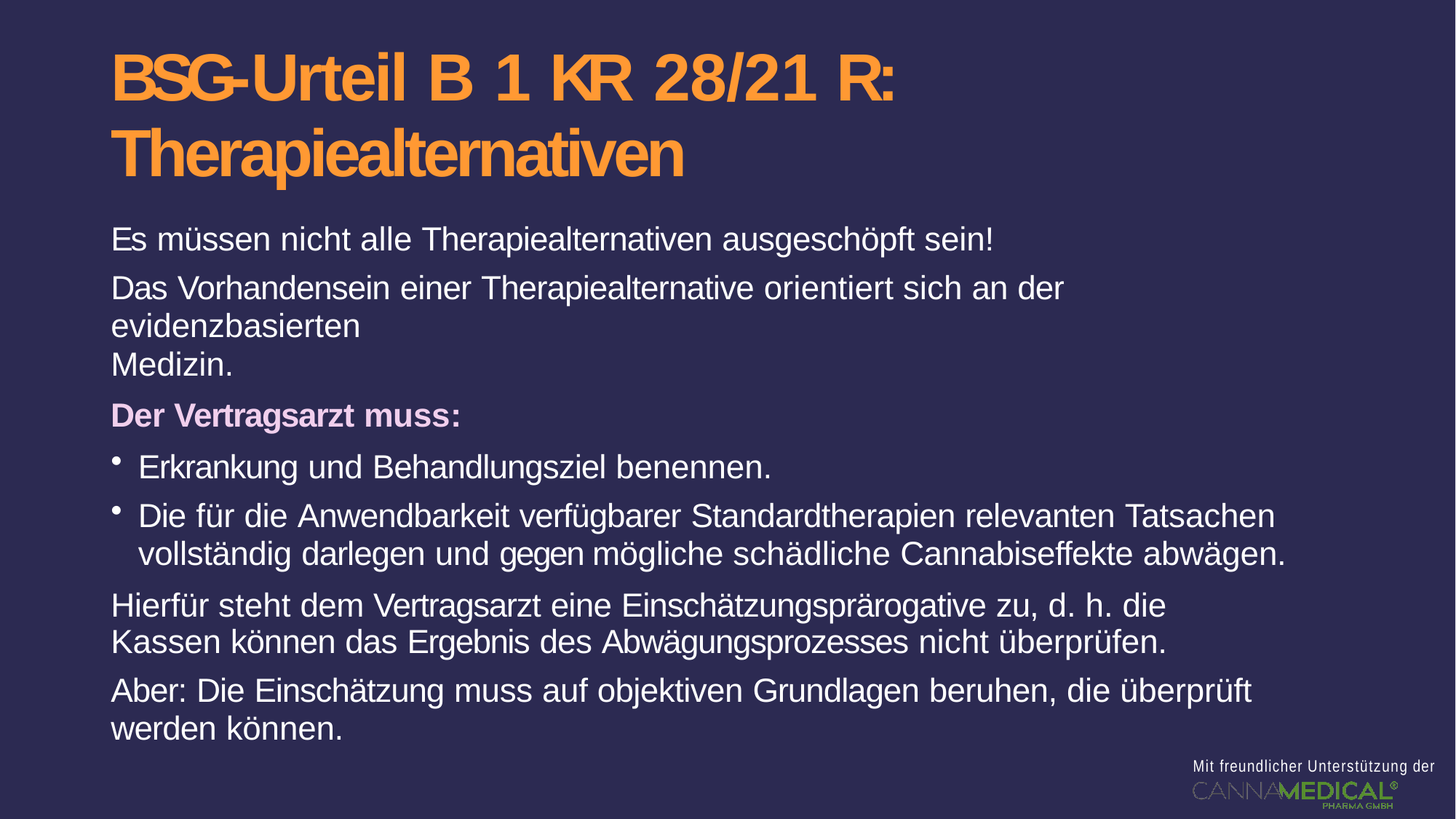

# BSG-Urteil B 1 KR 28/21 R:
Therapiealternativen
Es müssen nicht alle Therapiealternativen ausgeschöpft sein!
Das Vorhandensein einer Therapiealternative orientiert sich an der evidenzbasierten
Medizin.
Der Vertragsarzt muss:
Erkrankung und Behandlungsziel benennen.
Die für die Anwendbarkeit verfügbarer Standardtherapien relevanten Tatsachen
vollständig darlegen und gegen mögliche schädliche Cannabiseffekte abwägen.
Hierfür steht dem Vertragsarzt eine Einschätzungsprärogative zu, d. h. die Kassen können das Ergebnis des Abwägungsprozesses nicht überprüfen.
Aber: Die Einschätzung muss auf objektiven Grundlagen beruhen, die überprüft
werden können.
Mit freundlicher Unterstützung der